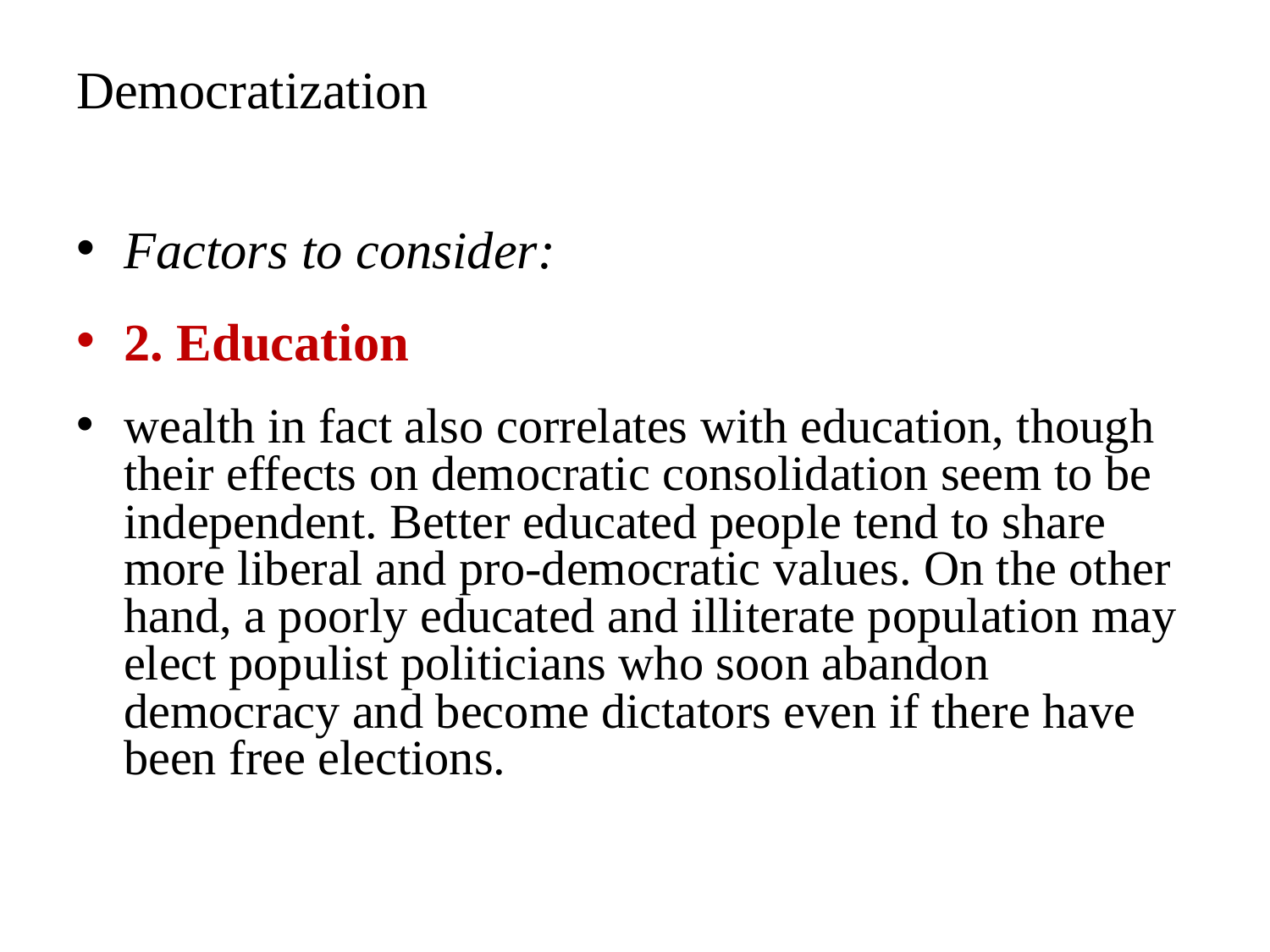

# Democratization
Factors to consider:

2. Education

wealth in fact also correlates with education, though their effects on democratic consolidation seem to be independent. Better educated people tend to share more liberal and pro-democratic values. On the other hand, a poorly educated and illiterate population may elect populist politicians who soon abandon democracy and become dictators even if there have been free elections.